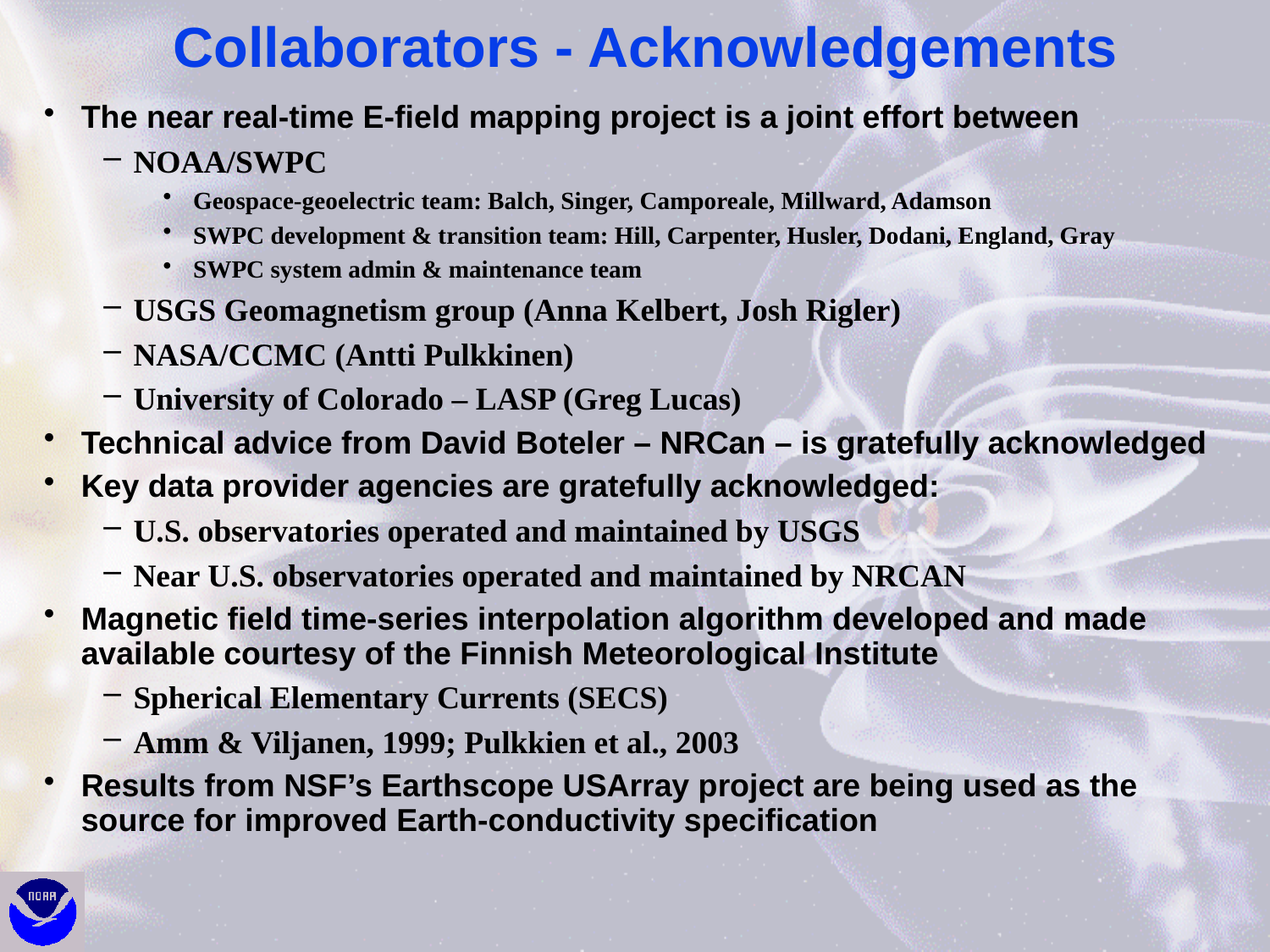

# Collaborators - Acknowledgements
The near real-time E-field mapping project is a joint effort between
NOAA/SWPC
Geospace-geoelectric team: Balch, Singer, Camporeale, Millward, Adamson
SWPC development & transition team: Hill, Carpenter, Husler, Dodani, England, Gray
SWPC system admin & maintenance team
USGS Geomagnetism group (Anna Kelbert, Josh Rigler)
NASA/CCMC (Antti Pulkkinen)
University of Colorado – LASP (Greg Lucas)
Technical advice from David Boteler – NRCan – is gratefully acknowledged
Key data provider agencies are gratefully acknowledged:
U.S. observatories operated and maintained by USGS
Near U.S. observatories operated and maintained by NRCAN
Magnetic field time-series interpolation algorithm developed and made available courtesy of the Finnish Meteorological Institute
Spherical Elementary Currents (SECS)
Amm & Viljanen, 1999; Pulkkien et al., 2003
Results from NSF’s Earthscope USArray project are being used as the source for improved Earth-conductivity specification